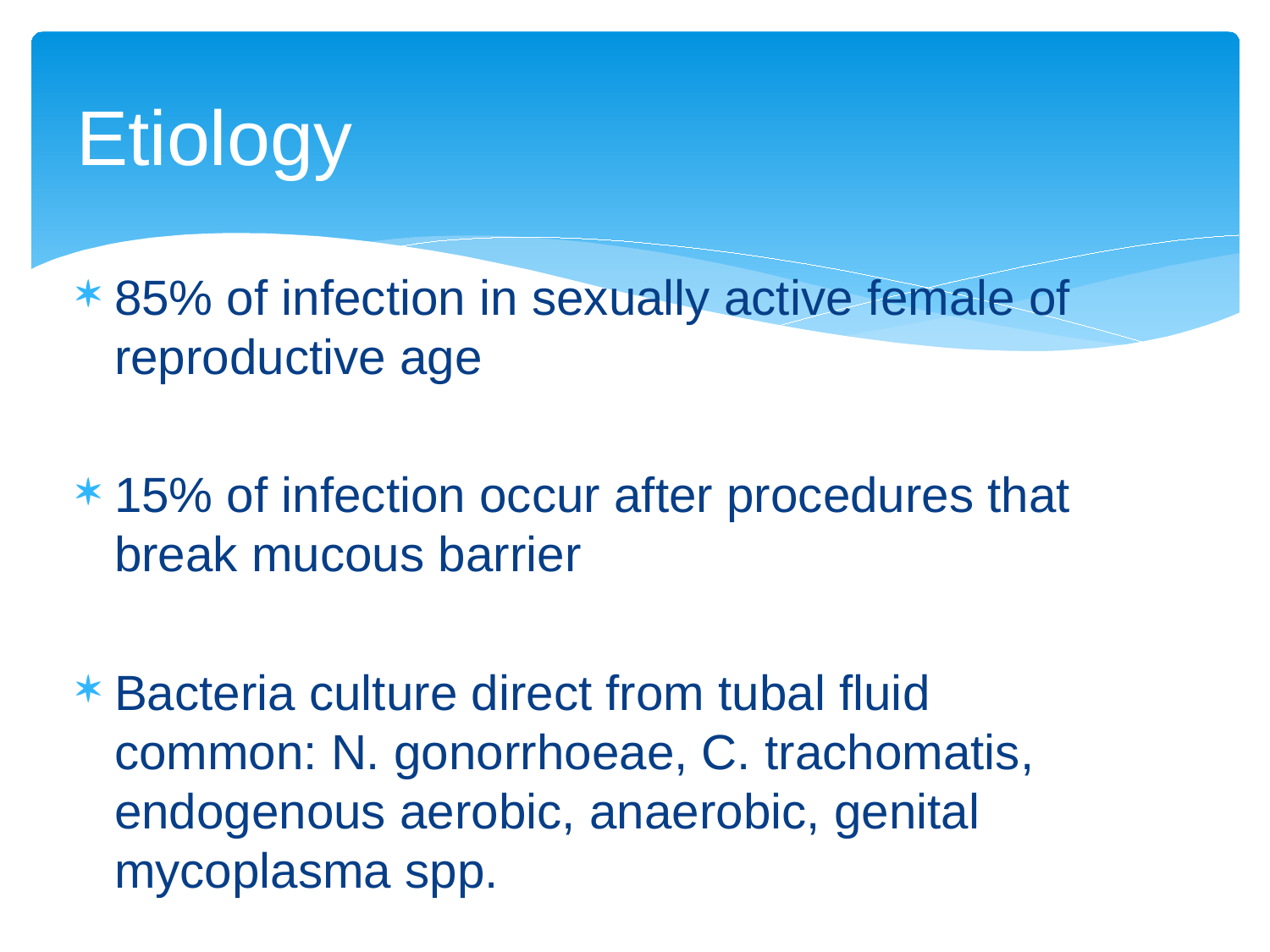

# Etiology
85% of infection in sexually active female of reproductive age

15% of infection occur after procedures that break mucous barrier

Bacteria culture direct from tubal fluid common: N. gonorrhoeae, C. trachomatis, endogenous aerobic, anaerobic, genital mycoplasma spp.